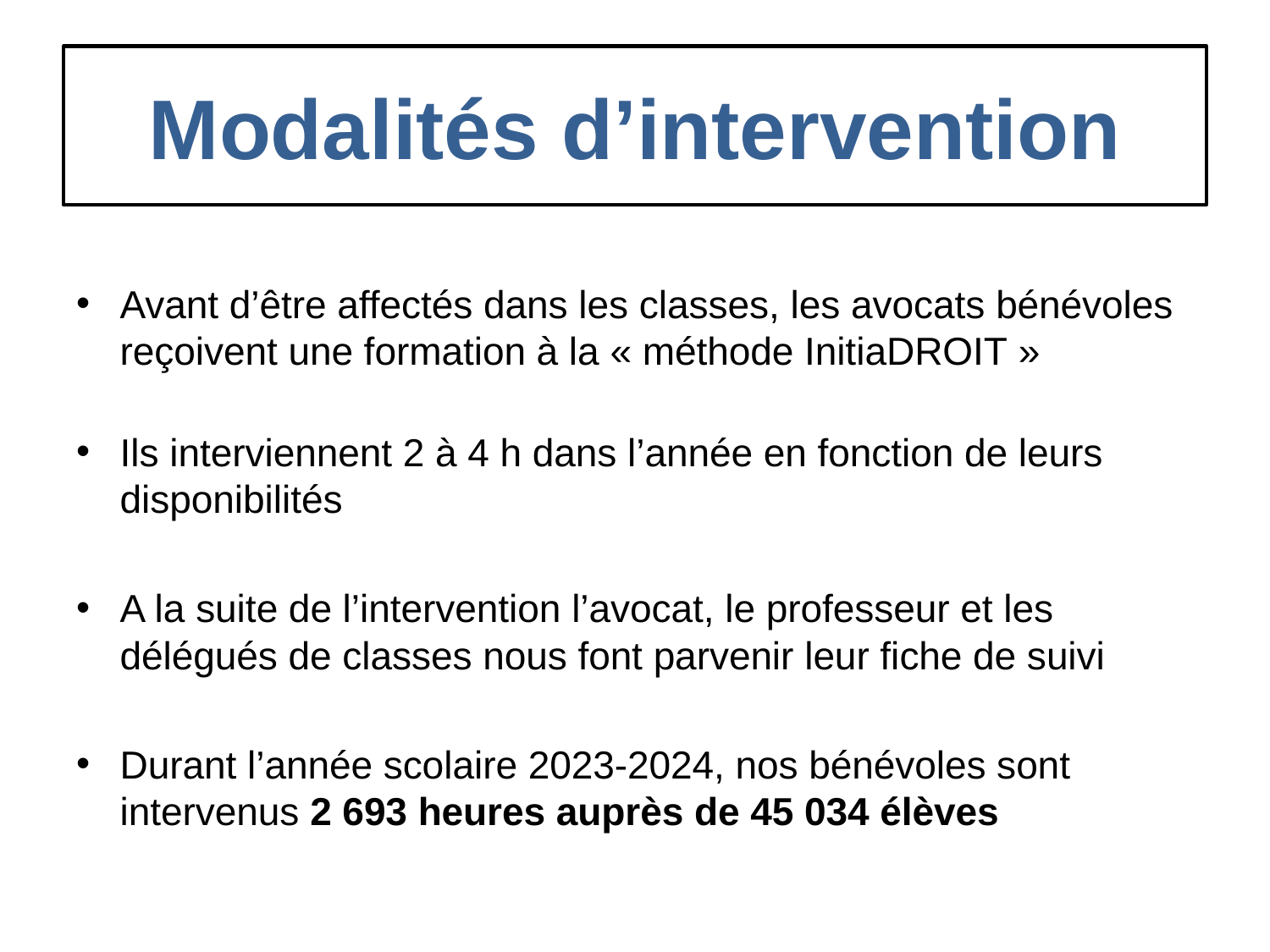

# Modalités d’intervention

Avant d’être affectés dans les classes, les avocats bénévoles reçoivent une formation à la « méthode InitiaDROIT »
Ils interviennent 2 à 4 h dans l’année en fonction de leurs disponibilités

A la suite de l’intervention l’avocat, le professeur et les délégués de classes nous font parvenir leur fiche de suivi

Durant l’année scolaire 2023-2024, nos bénévoles sont intervenus 2 693 heures auprès de 45 034 élèves